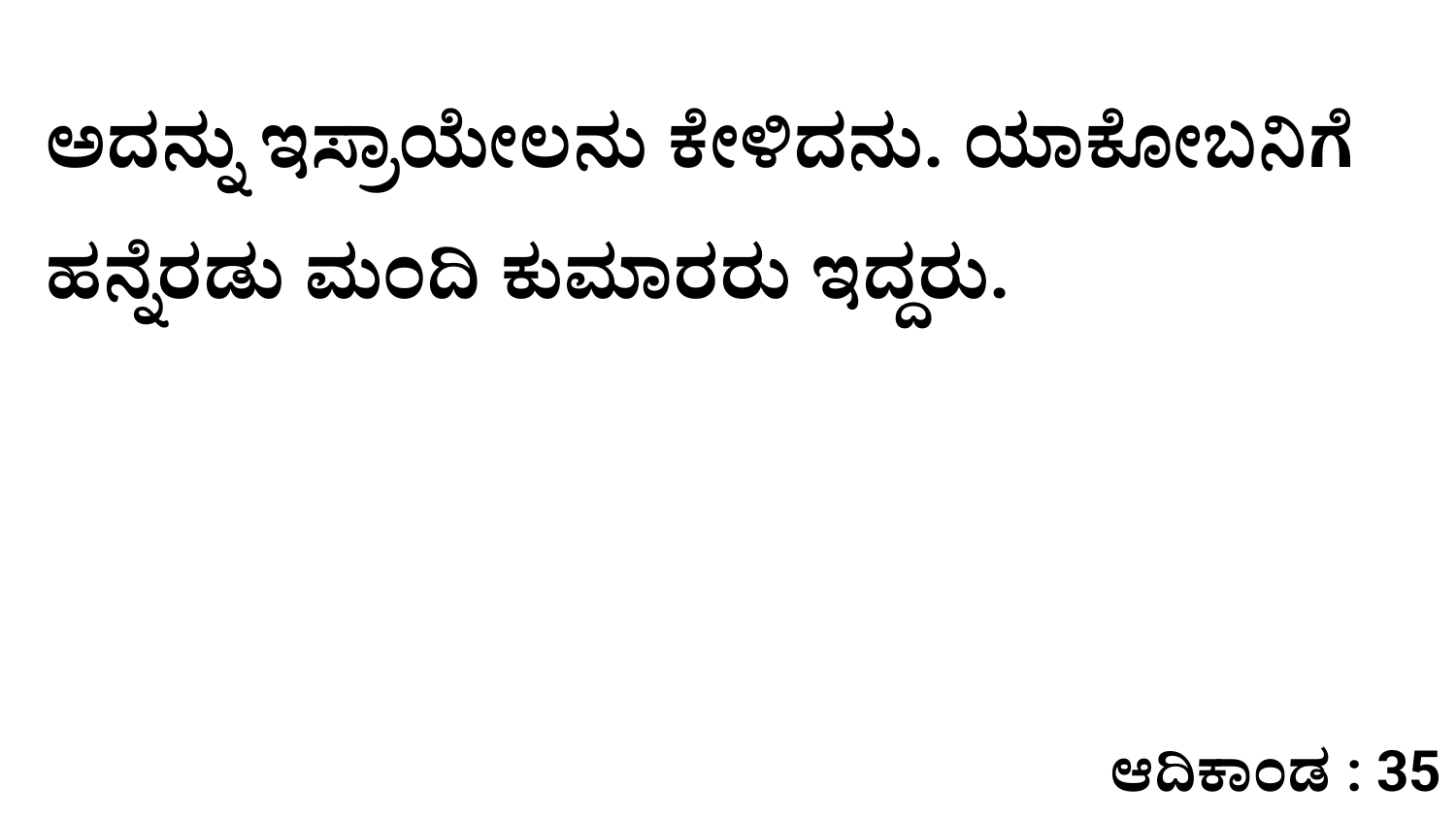

ಅದನ್ನು ಇಸ್ರಾಯೇಲನು ಕೇಳಿದನು. ಯಾಕೋಬನಿಗೆ ಹನ್ನೆರಡು ಮಂದಿ ಕುಮಾರರು ಇದ್ದರು.
ಆದಿಕಾಂಡ : 35